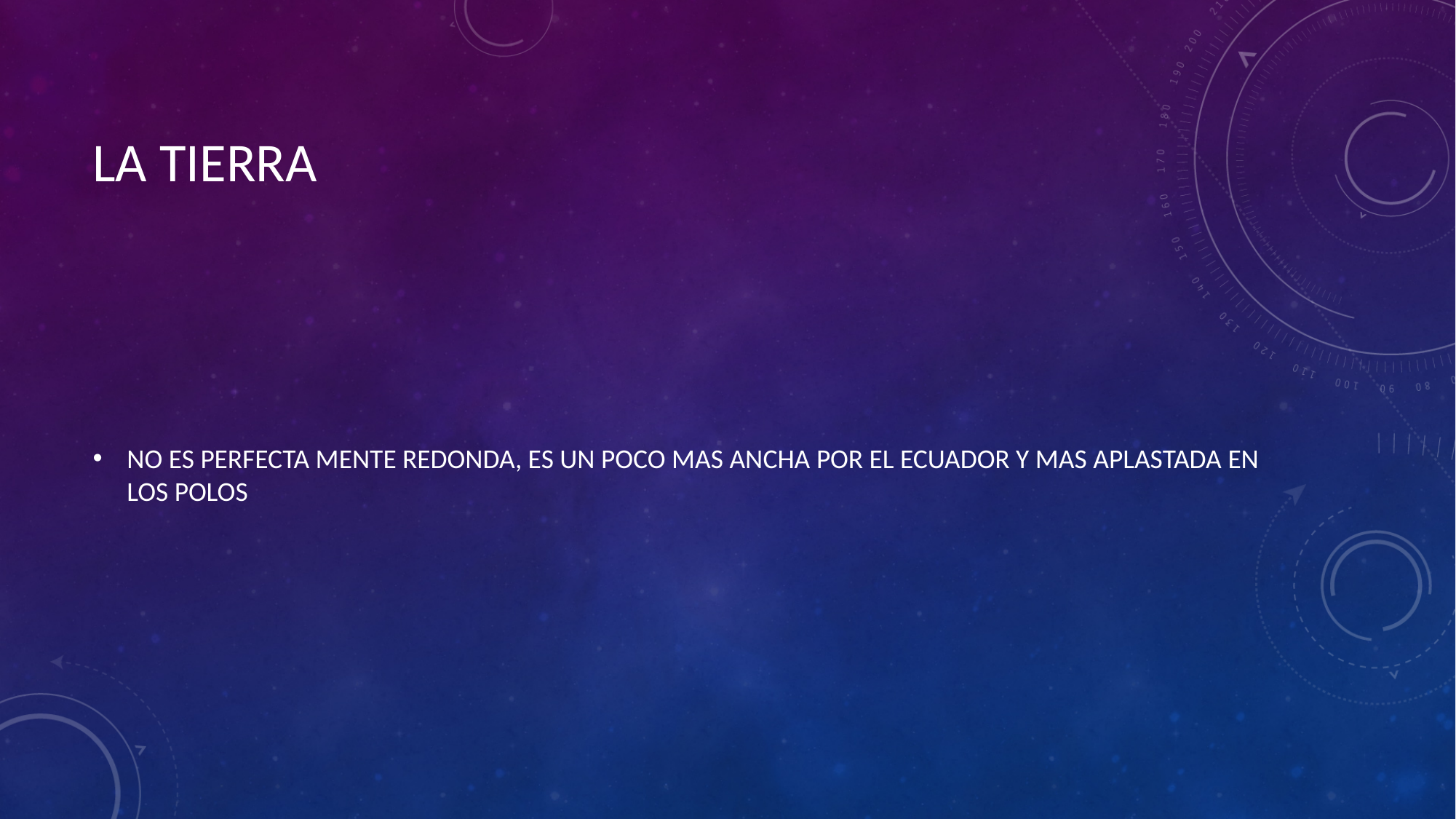

# LA TIERRA
NO ES PERFECTA MENTE REDONDA, ES UN POCO MAS ANCHA POR EL ECUADOR Y MAS APLASTADA EN LOS POLOS